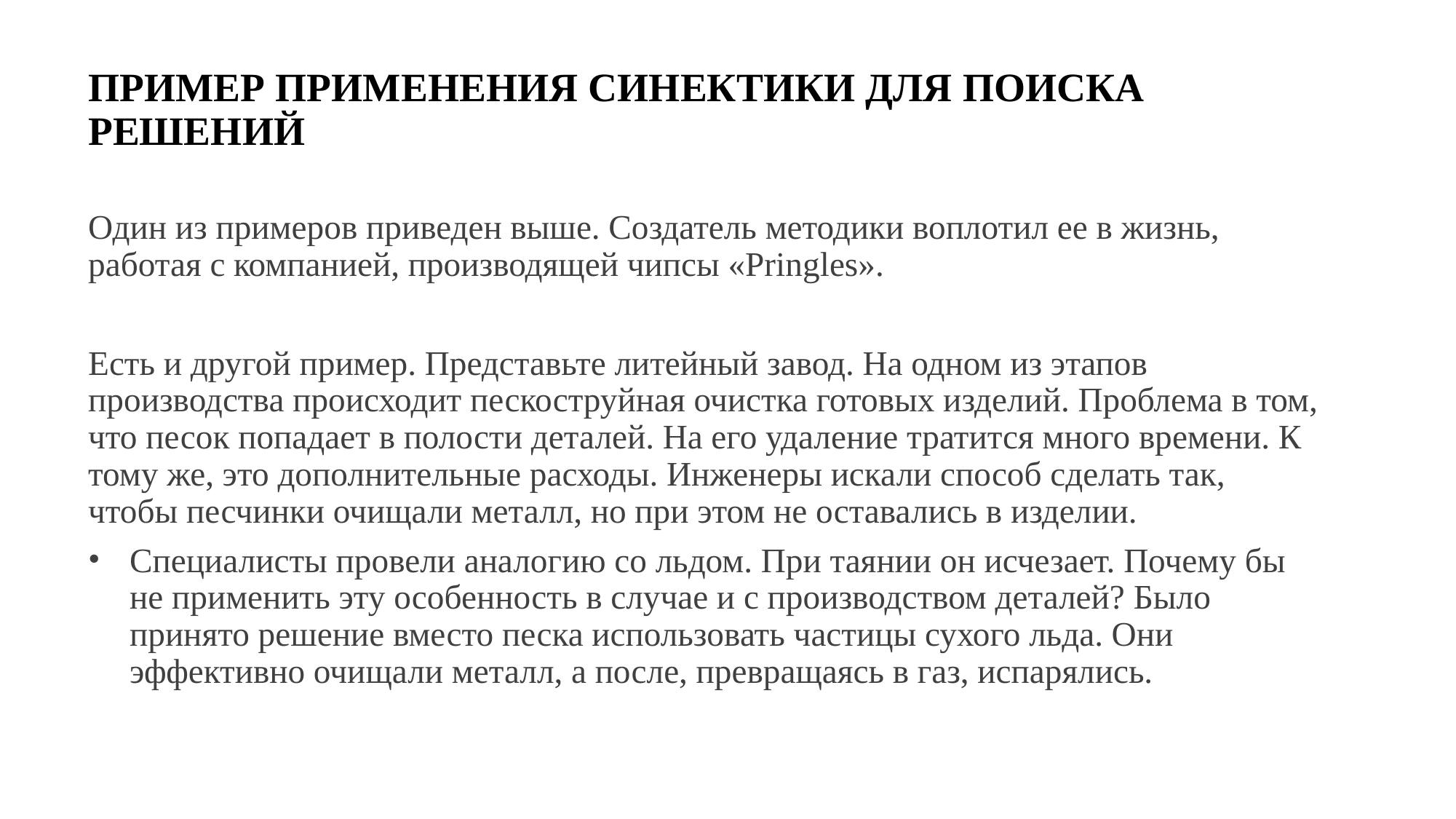

# ПРИМЕР ПРИМЕНЕНИЯ СИНЕКТИКИ ДЛЯ ПОИСКА РЕШЕНИЙ
Один из примеров приведен выше. Создатель методики воплотил ее в жизнь, работая с компанией, производящей чипсы «Pringles».

Есть и другой пример. Представьте литейный завод. На одном из этапов производства происходит пескоструйная очистка готовых изделий. Проблема в том, что песок попадает в полости деталей. На его удаление тратится много времени. К тому же, это дополнительные расходы. Инженеры искали способ сделать так, чтобы песчинки очищали металл, но при этом не оставались в изделии.
Специалисты провели аналогию со льдом. При таянии он исчезает. Почему бы не применить эту особенность в случае и с производством деталей? Было принято решение вместо песка использовать частицы сухого льда. Они эффективно очищали металл, а после, превращаясь в газ, испарялись.